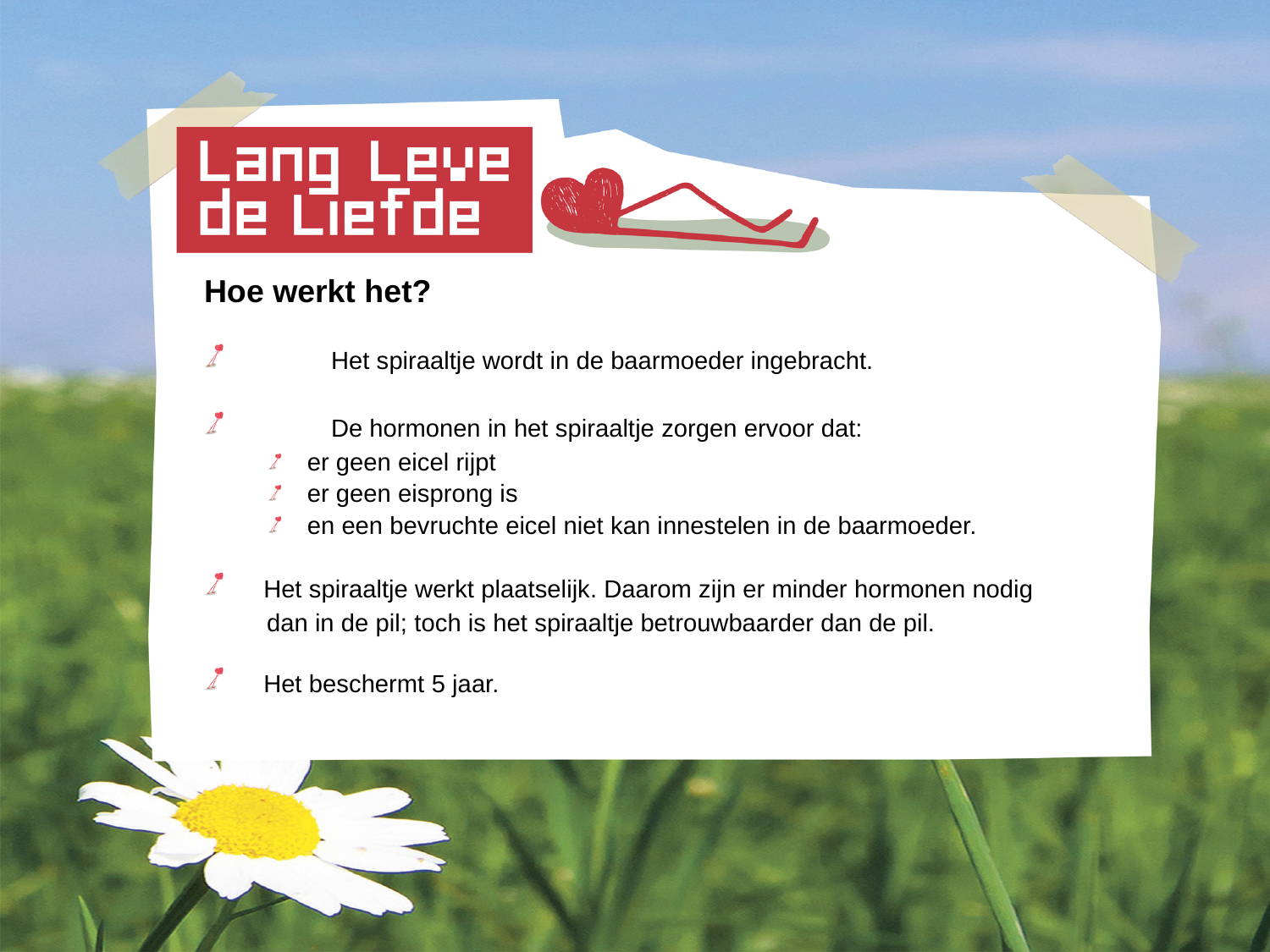

Hoe werkt het?

	Het spiraaltje wordt in de baarmoeder ingebracht.

	De hormonen in het spiraaltje zorgen ervoor dat:
er geen eicel rijpt
er geen eisprong is
en een bevruchte eicel niet kan innestelen in de baarmoeder.

    Het spiraaltje werkt plaatselijk. Daarom zijn er minder hormonen nodig
         dan in de pil; toch is het spiraaltje betrouwbaarder dan de pil.

    Het beschermt 5 jaar.